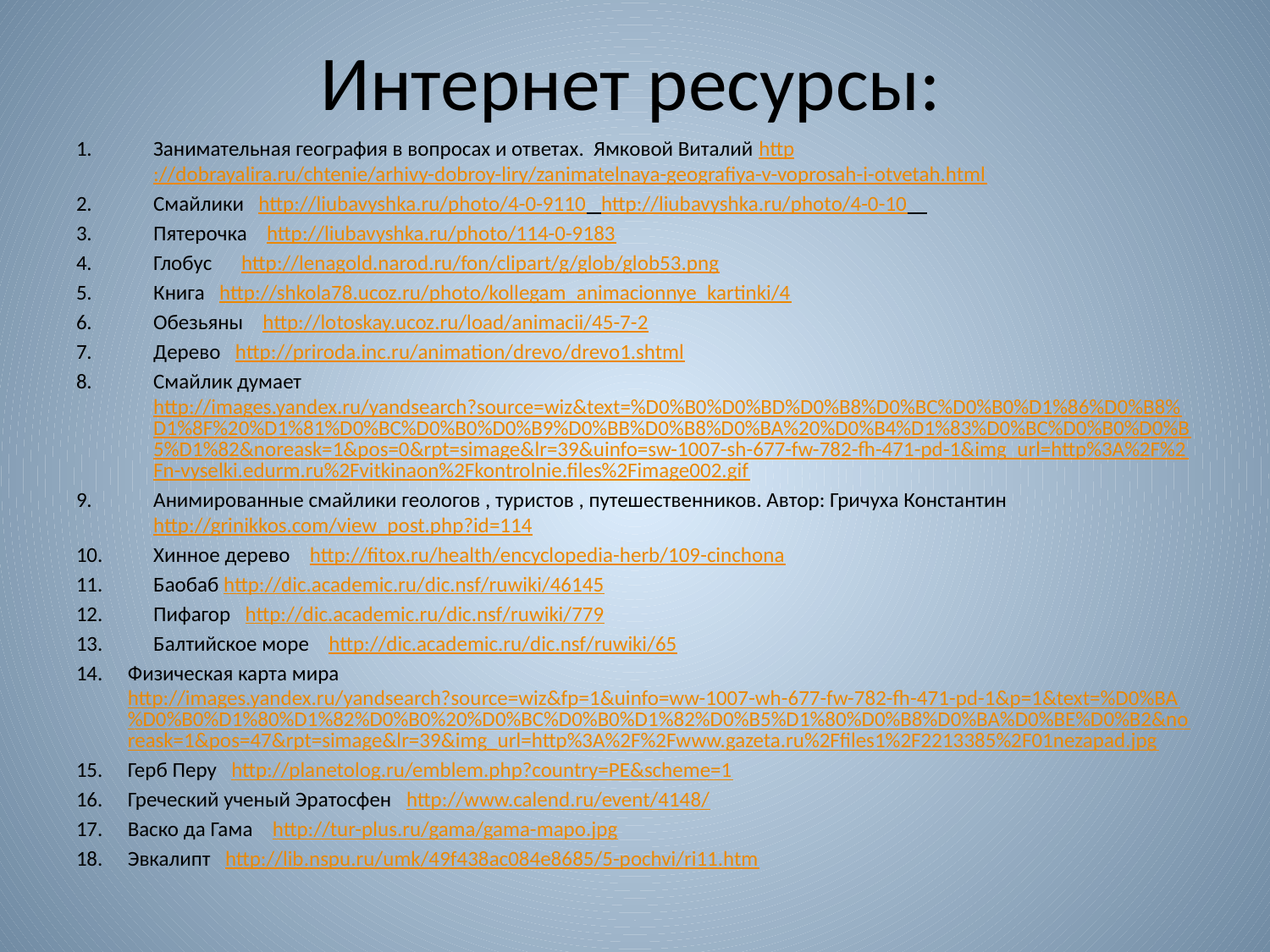

# Интернет ресурсы:
Занимательная география в вопросах и ответах.  Ямковой Виталий http://dobrayalira.ru/chtenie/arhivy-dobroy-liry/zanimatelnaya-geografiya-v-voprosah-i-otvetah.html
Смайлики   http://liubavyshka.ru/photo/4-0-9110   http://liubavyshka.ru/photo/4-0-10
Пятерочка    http://liubavyshka.ru/photo/114-0-9183
Глобус      http://lenagold.narod.ru/fon/clipart/g/glob/glob53.png
Книга   http://shkola78.ucoz.ru/photo/kollegam_animacionnye_kartinki/4
Обезьяны    http://lotoskay.ucoz.ru/load/animacii/45-7-2
Дерево   http://priroda.inc.ru/animation/drevo/drevo1.shtml
Смайлик думает   http://images.yandex.ru/yandsearch?source=wiz&text=%D0%B0%D0%BD%D0%B8%D0%BC%D0%B0%D1%86%D0%B8%D1%8F%20%D1%81%D0%BC%D0%B0%D0%B9%D0%BB%D0%B8%D0%BA%20%D0%B4%D1%83%D0%BC%D0%B0%D0%B5%D1%82&noreask=1&pos=0&rpt=simage&lr=39&uinfo=sw-1007-sh-677-fw-782-fh-471-pd-1&img_url=http%3A%2F%2Fn-vyselki.edurm.ru%2Fvitkinaon%2Fkontrolnie.files%2Fimage002.gif
Анимированные смайлики геологов , туристов , путешественников. Автор: Гричуха Константин   http://grinikkos.com/view_post.php?id=114
Хинное дерево    http://fitox.ru/health/encyclopedia-herb/109-cinchona
Баобаб http://dic.academic.ru/dic.nsf/ruwiki/46145
Пифагор   http://dic.academic.ru/dic.nsf/ruwiki/779
Балтийское море    http://dic.academic.ru/dic.nsf/ruwiki/65
Физическая карта мира http://images.yandex.ru/yandsearch?source=wiz&fp=1&uinfo=ww-1007-wh-677-fw-782-fh-471-pd-1&p=1&text=%D0%BA%D0%B0%D1%80%D1%82%D0%B0%20%D0%BC%D0%B0%D1%82%D0%B5%D1%80%D0%B8%D0%BA%D0%BE%D0%B2&noreask=1&pos=47&rpt=simage&lr=39&img_url=http%3A%2F%2Fwww.gazeta.ru%2Ffiles1%2F2213385%2F01nezapad.jpg
Герб Перу   http://planetolog.ru/emblem.php?country=PE&scheme=1
Греческий ученый Эратосфен   http://www.calend.ru/event/4148/
Васко да Гама    http://tur-plus.ru/gama/gama-mapo.jpg
Эвкалипт   http://lib.nspu.ru/umk/49f438ac084e8685/5-pochvi/ri11.htm